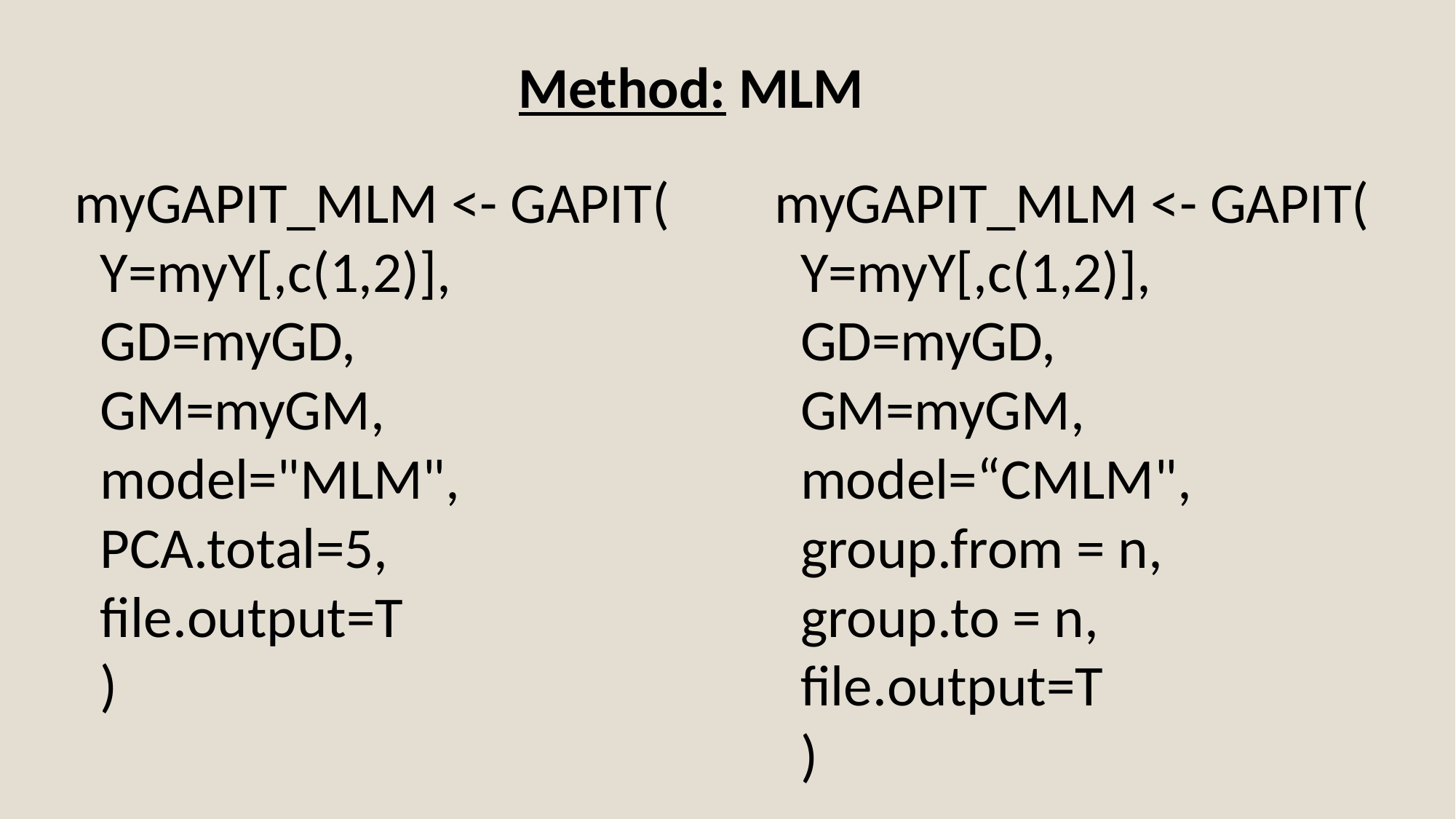

Method: MLM
myGAPIT_MLM <- GAPIT(
  Y=myY[,c(1,2)],
  GD=myGD,
  GM=myGM,
  model="MLM",
  PCA.total=5,
  file.output=T
  )
myGAPIT_MLM <- GAPIT(
  Y=myY[,c(1,2)],
  GD=myGD,
  GM=myGM,
  model=“CMLM",
  group.from = n,
  group.to = n,
  file.output=T
  )